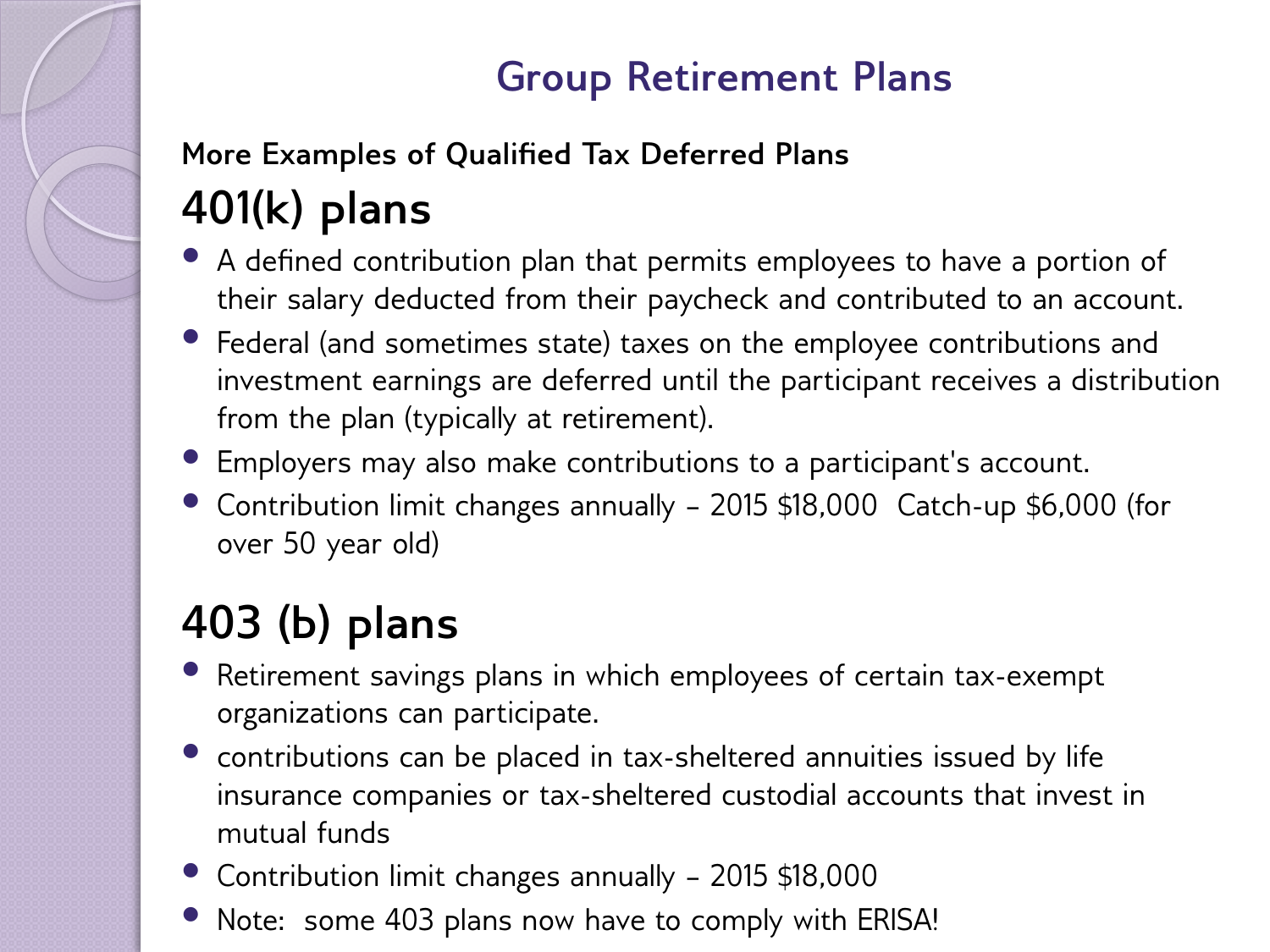

# Group Retirement Plans
More Examples of Qualified Tax Deferred Plans
401(k) plans
A defined contribution plan that permits employees to have a portion of their salary deducted from their paycheck and contributed to an account.
Federal (and sometimes state) taxes on the employee contributions and investment earnings are deferred until the participant receives a distribution from the plan (typically at retirement).
Employers may also make contributions to a participant's account.
Contribution limit changes annually – 2015 $18,000  Catch-up $6,000 (for over 50 year old)

403 (b) plans
Retirement savings plans in which employees of certain tax-exempt organizations can participate.
contributions can be placed in tax-sheltered annuities issued by life insurance companies or tax-sheltered custodial accounts that invest in mutual funds
Contribution limit changes annually – 2015 $18,000
Note:  some 403 plans now have to comply with ERISA!